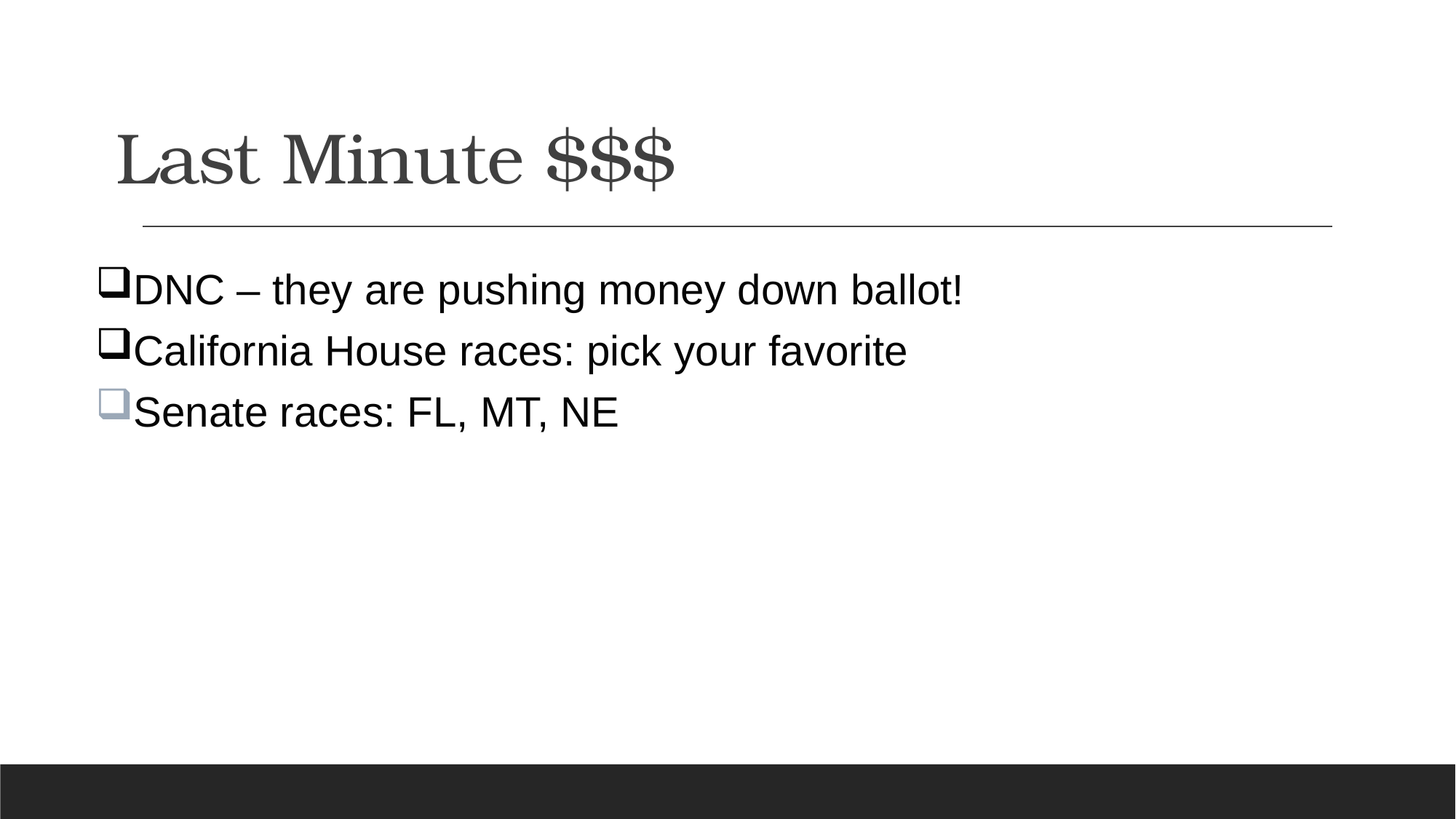

# Last Minute $$$
DNC – they are pushing money down ballot!
California House races: pick your favorite
Senate races: FL, MT, NE